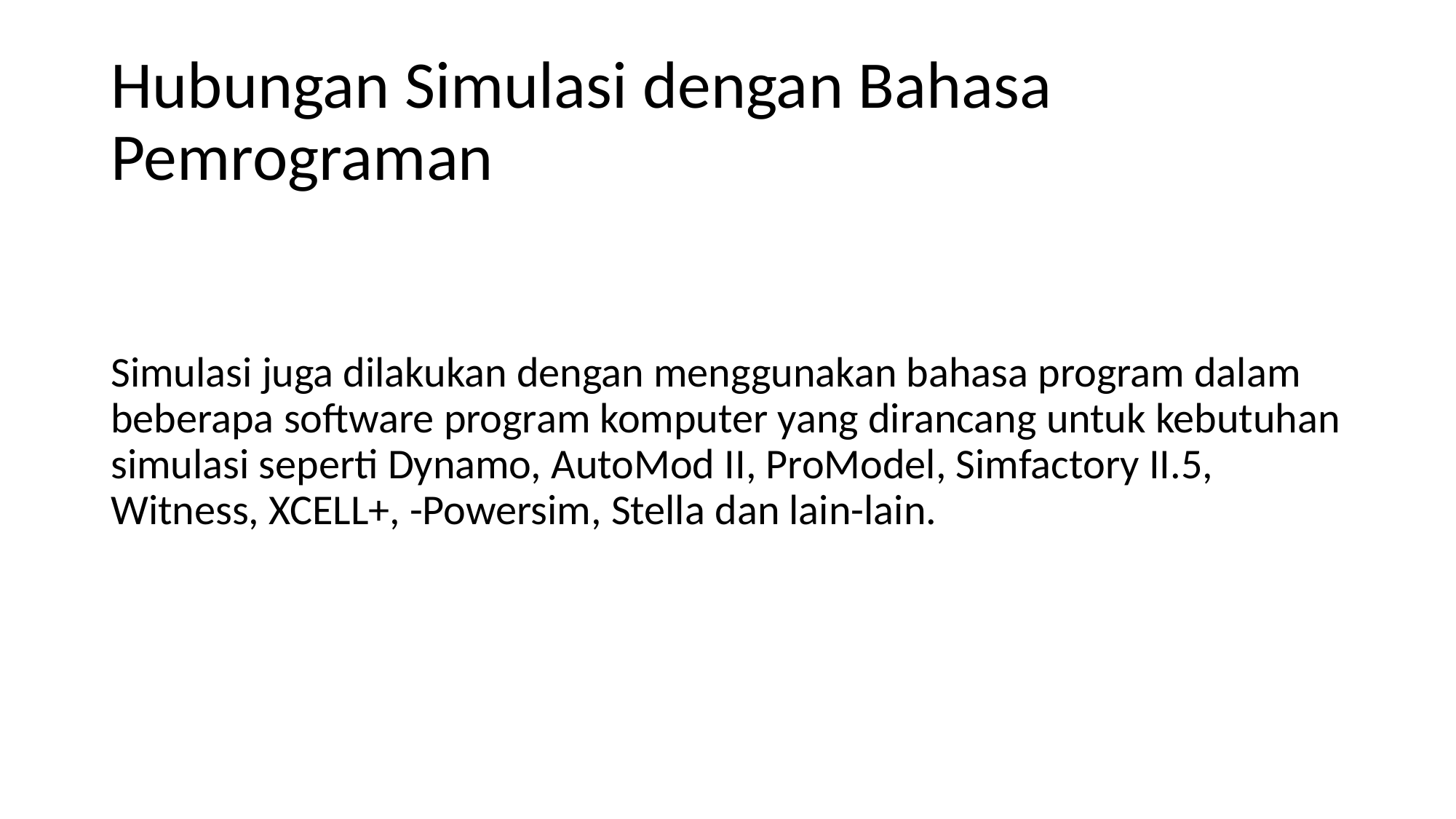

# Hubungan Simulasi dengan Bahasa Pemrograman

Simulasi juga dilakukan dengan menggunakan bahasa program dalam beberapa software program komputer yang dirancang untuk kebutuhan simulasi seperti Dynamo, AutoMod II, ProModel, Simfactory II.5, Witness, XCELL+, -Powersim, Stella dan lain-lain.